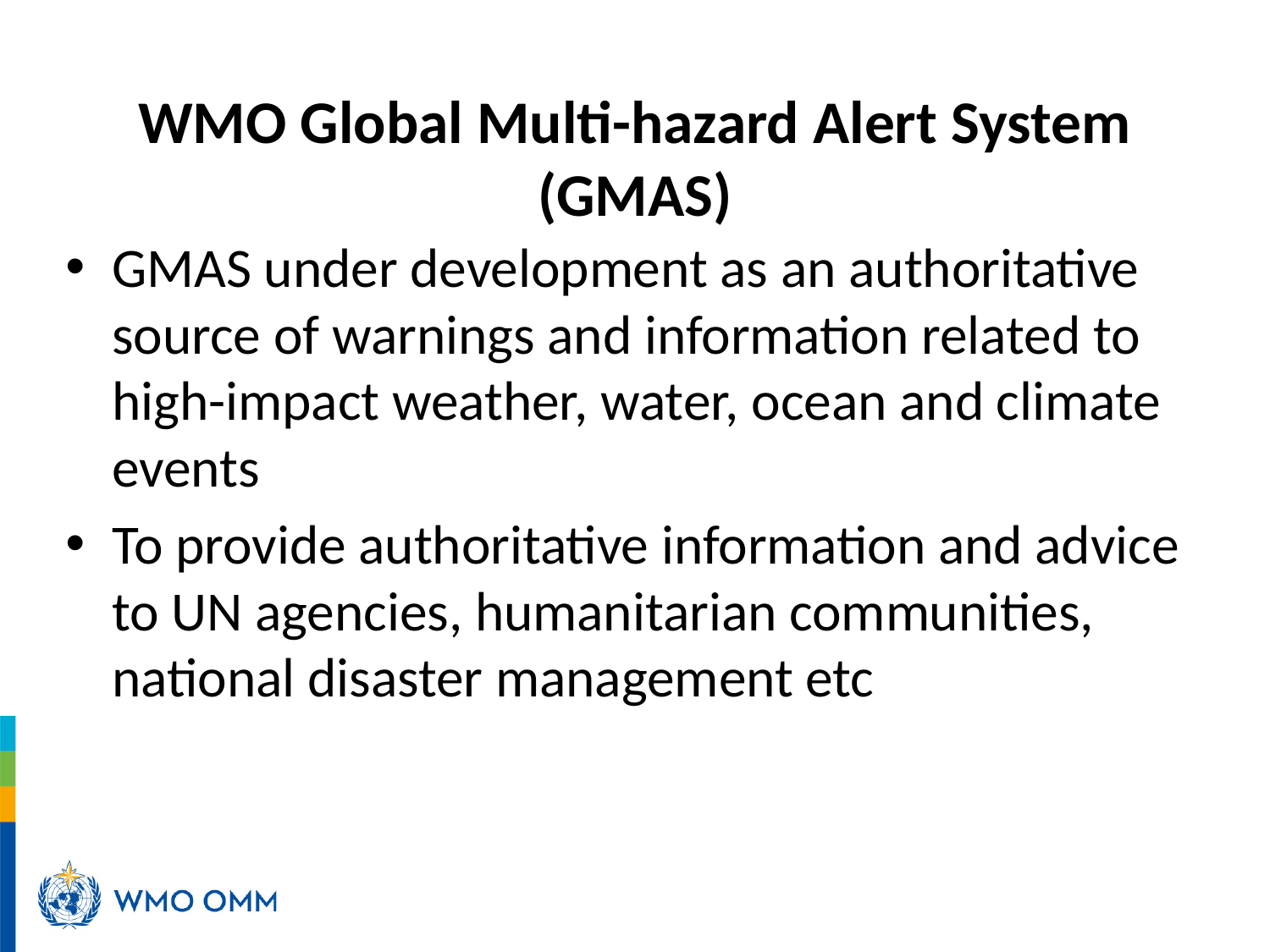

WMO Global Multi-hazard Alert System (GMAS)
GMAS under development as an authoritative source of warnings and information related to high-impact weather, water, ocean and climate events
To provide authoritative information and advice to UN agencies, humanitarian communities, national disaster management etc